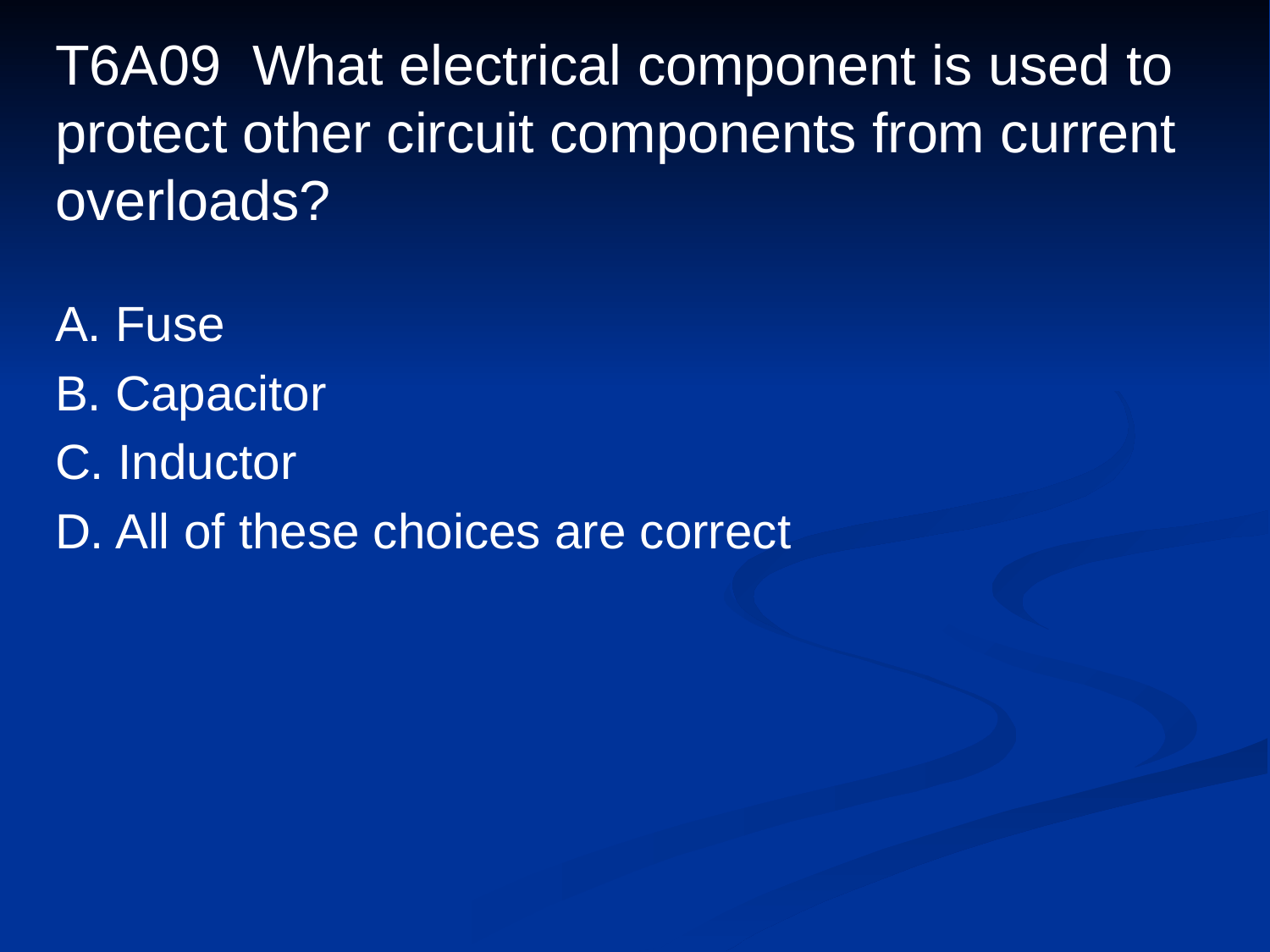

# T6A09  What electrical component is used to protect other circuit components from current overloads?
A. Fuse
B. Capacitor
C. Inductor
D. All of these choices are correct